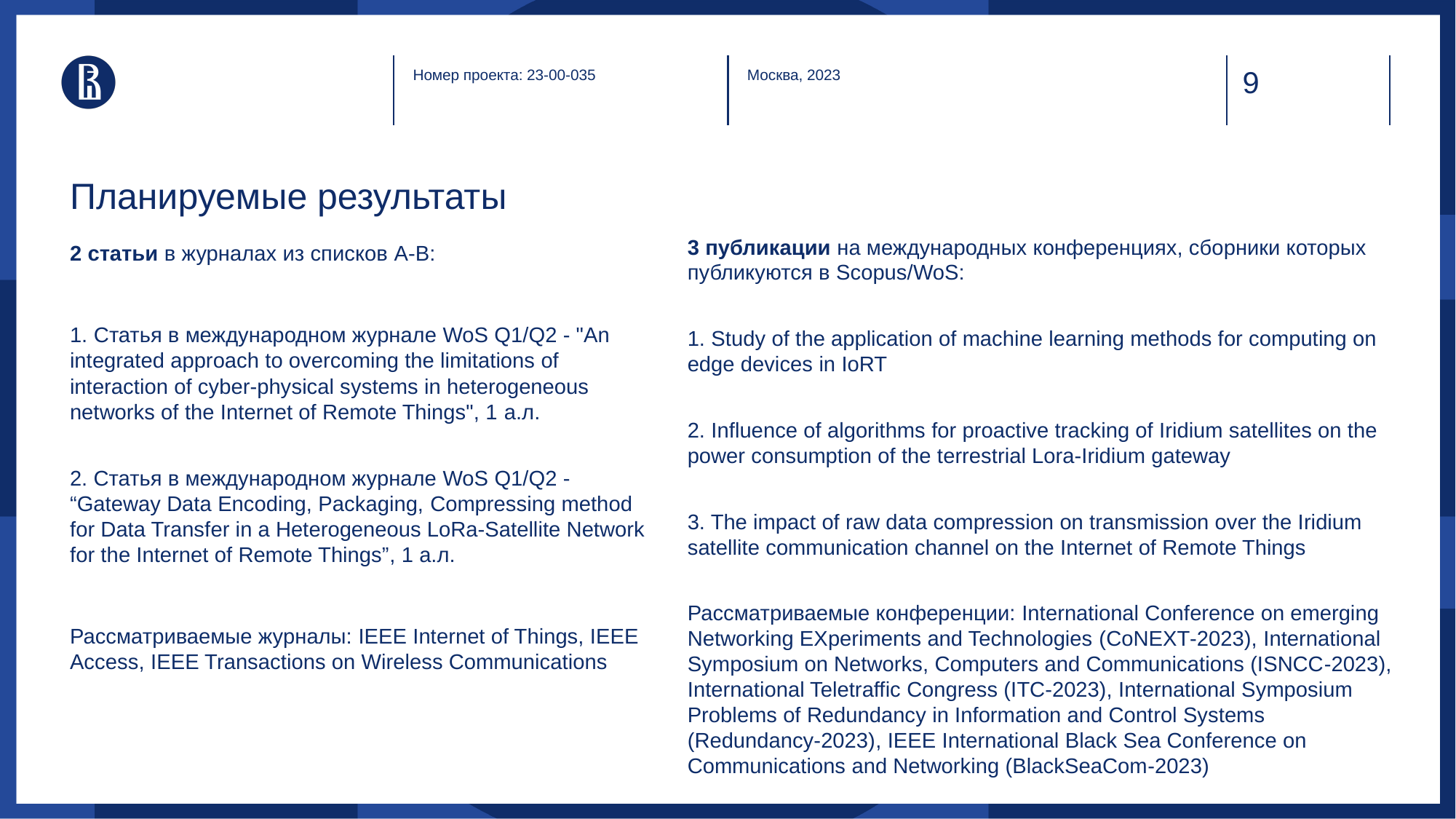

Номер проекта: 23-00-035

Москва, 2023

# Планируемые результаты
3 публикации на международных конференциях, сборники которых публикуются в Scopus/WoS:
1. Study of the application of machine learning methods for computing on edge devices in IoRT
2. Influence of algorithms for proactive tracking of Iridium satellites on the power consumption of the terrestrial Lora-Iridium gateway
3. The impact of raw data compression on transmission over the Iridium satellite communication channel on the Internet of Remote Things
Рассматриваемые конференции: International Conference on emerging Networking EXperiments and Technologies (CoNEXT-2023), International Symposium on Networks, Computers and Communications (ISNCC-2023), International Teletraffic Congress (ITC-2023), International Symposium Problems of Redundancy in Information and Control Systems (Redundancy-2023), IEEE International Black Sea Conference on Communications and Networking (BlackSeaCom-2023)
2 статьи в журналах из списков A-В:

1. Статья в международном журнале WoS Q1/Q2 - "An integrated approach to overcoming the limitations of interaction of cyber-physical systems in heterogeneous networks of the Internet of Remote Things", 1 а.л.
2. Статья в международном журнале WoS Q1/Q2 - “Gateway Data Encoding, Packaging, Сompressing method for Data Transfer in a Heterogeneous LoRa-Satellite Network for the Internet of Remote Things”, 1 а.л.

Рассматриваемые журналы: IEEE Internet of Things, IEEE Access, IEEE Transactions on Wireless Communications